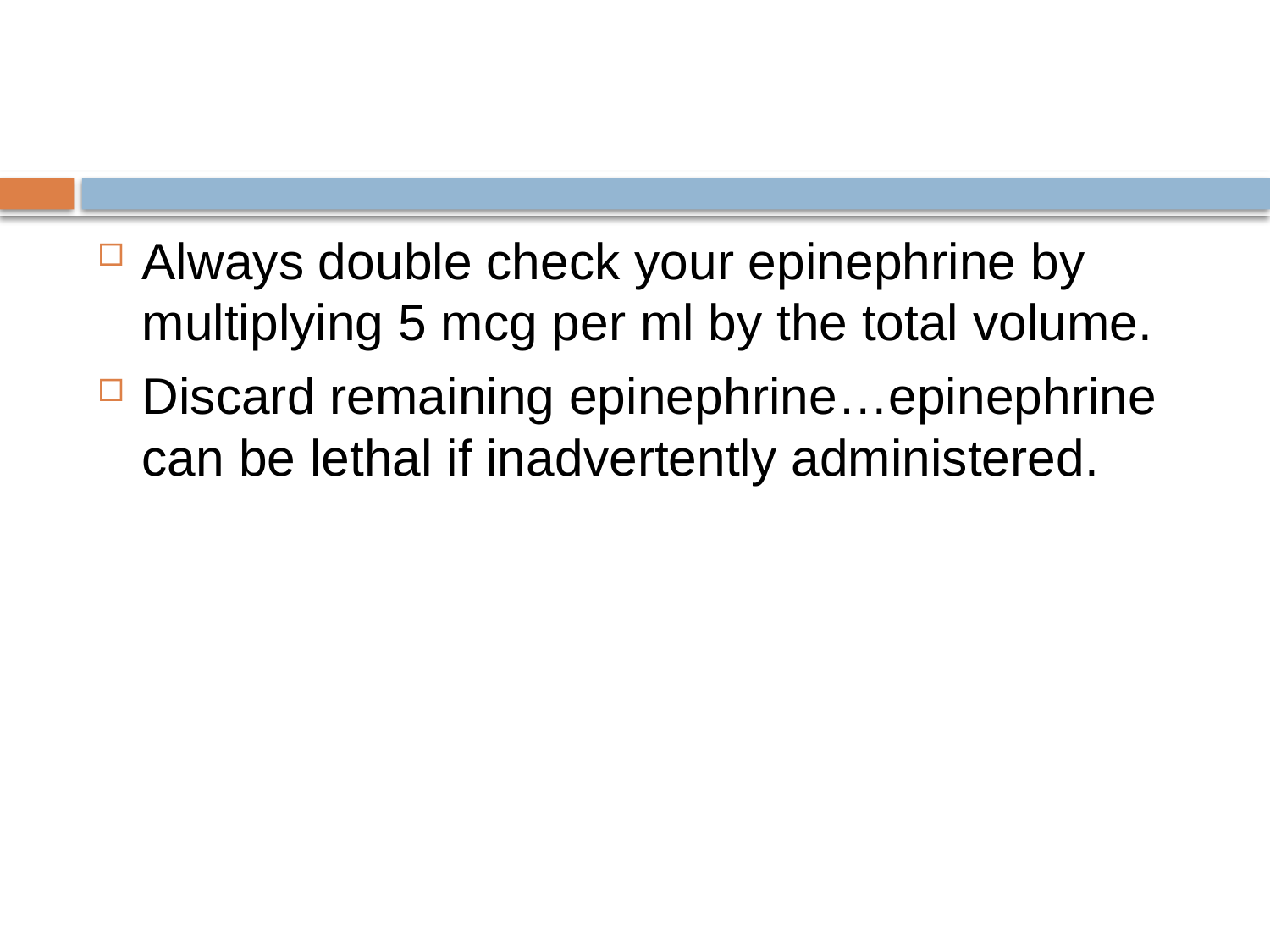

#
Always double check your epinephrine by multiplying 5 mcg per ml by the total volume.
Discard remaining epinephrine…epinephrine can be lethal if inadvertently administered.